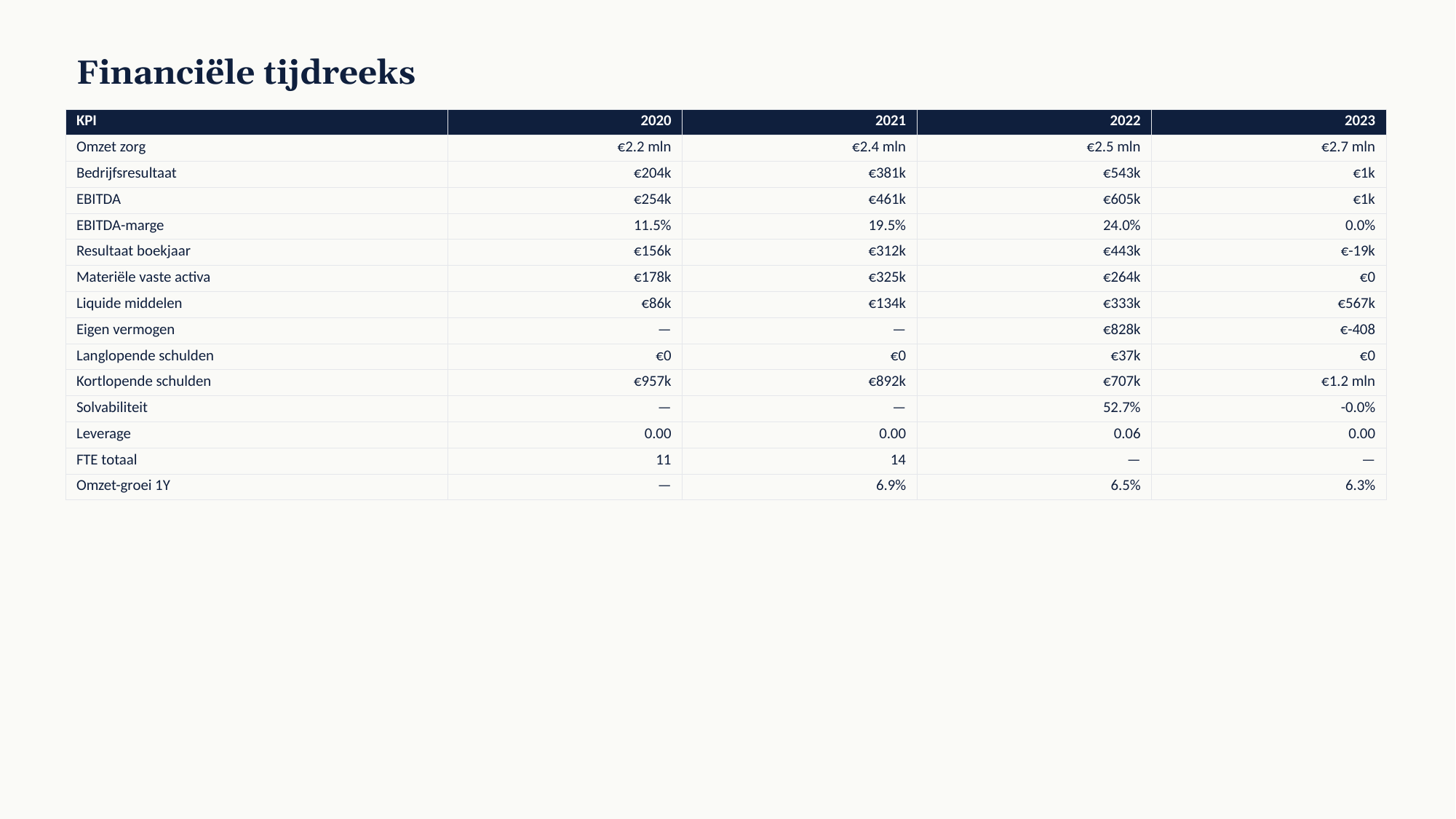

Financiële tijdreeks
| KPI | 2020 | 2021 | 2022 | 2023 |
| --- | --- | --- | --- | --- |
| Omzet zorg | €2.2 mln | €2.4 mln | €2.5 mln | €2.7 mln |
| Bedrijfsresultaat | €204k | €381k | €543k | €1k |
| EBITDA | €254k | €461k | €605k | €1k |
| EBITDA-marge | 11.5% | 19.5% | 24.0% | 0.0% |
| Resultaat boekjaar | €156k | €312k | €443k | €-19k |
| Materiële vaste activa | €178k | €325k | €264k | €0 |
| Liquide middelen | €86k | €134k | €333k | €567k |
| Eigen vermogen | — | — | €828k | €-408 |
| Langlopende schulden | €0 | €0 | €37k | €0 |
| Kortlopende schulden | €957k | €892k | €707k | €1.2 mln |
| Solvabiliteit | — | — | 52.7% | -0.0% |
| Leverage | 0.00 | 0.00 | 0.06 | 0.00 |
| FTE totaal | 11 | 14 | — | — |
| Omzet-groei 1Y | — | 6.9% | 6.5% | 6.3% |